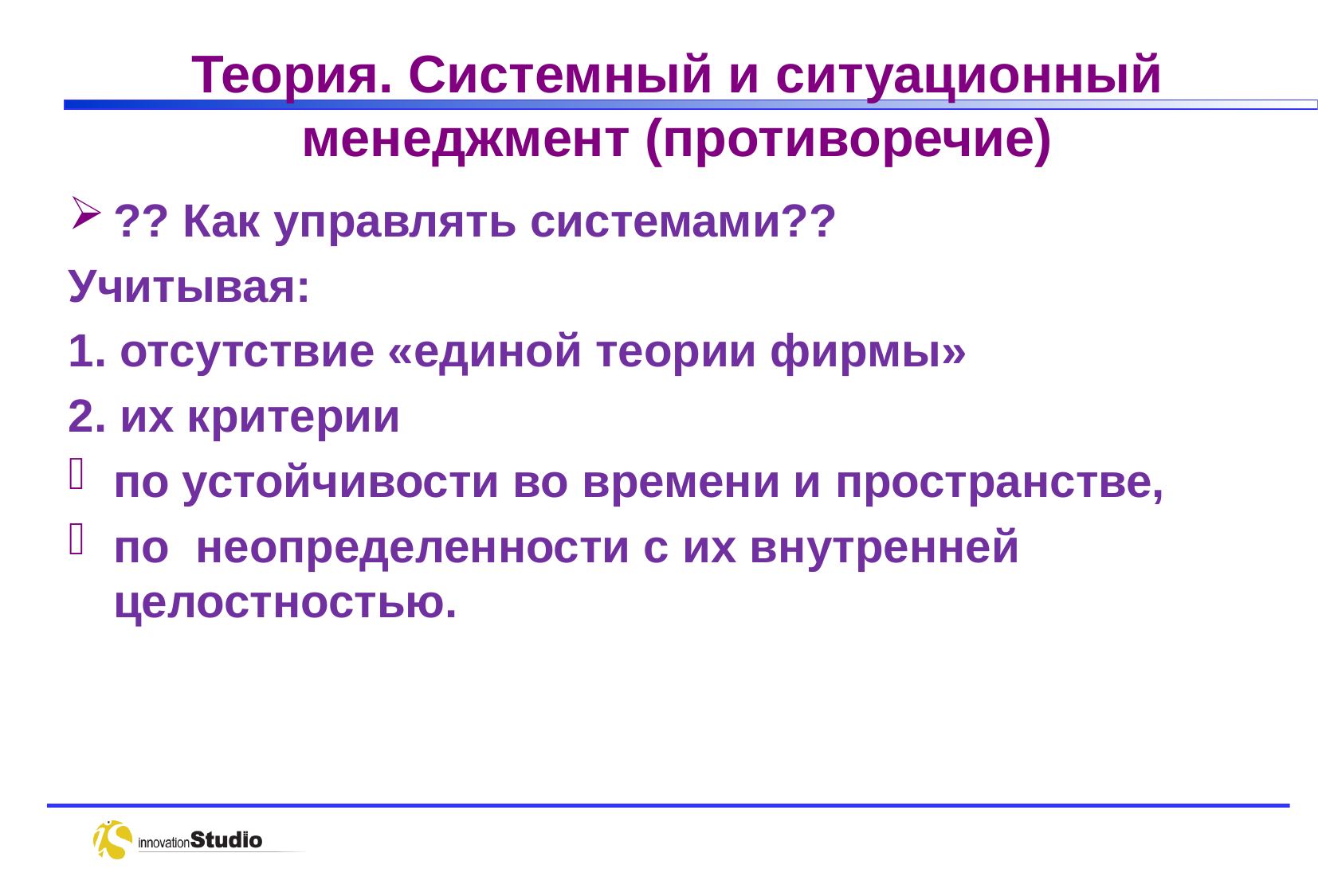

# Теория. Системный и ситуационный менеджмент (противоречие)
?? Как управлять системами??
Учитывая:
1. отсутствие «единой теории фирмы»
2. их критерии
по устойчивости во времени и пространстве,
по  неопределенности с их внутренней целостностью.